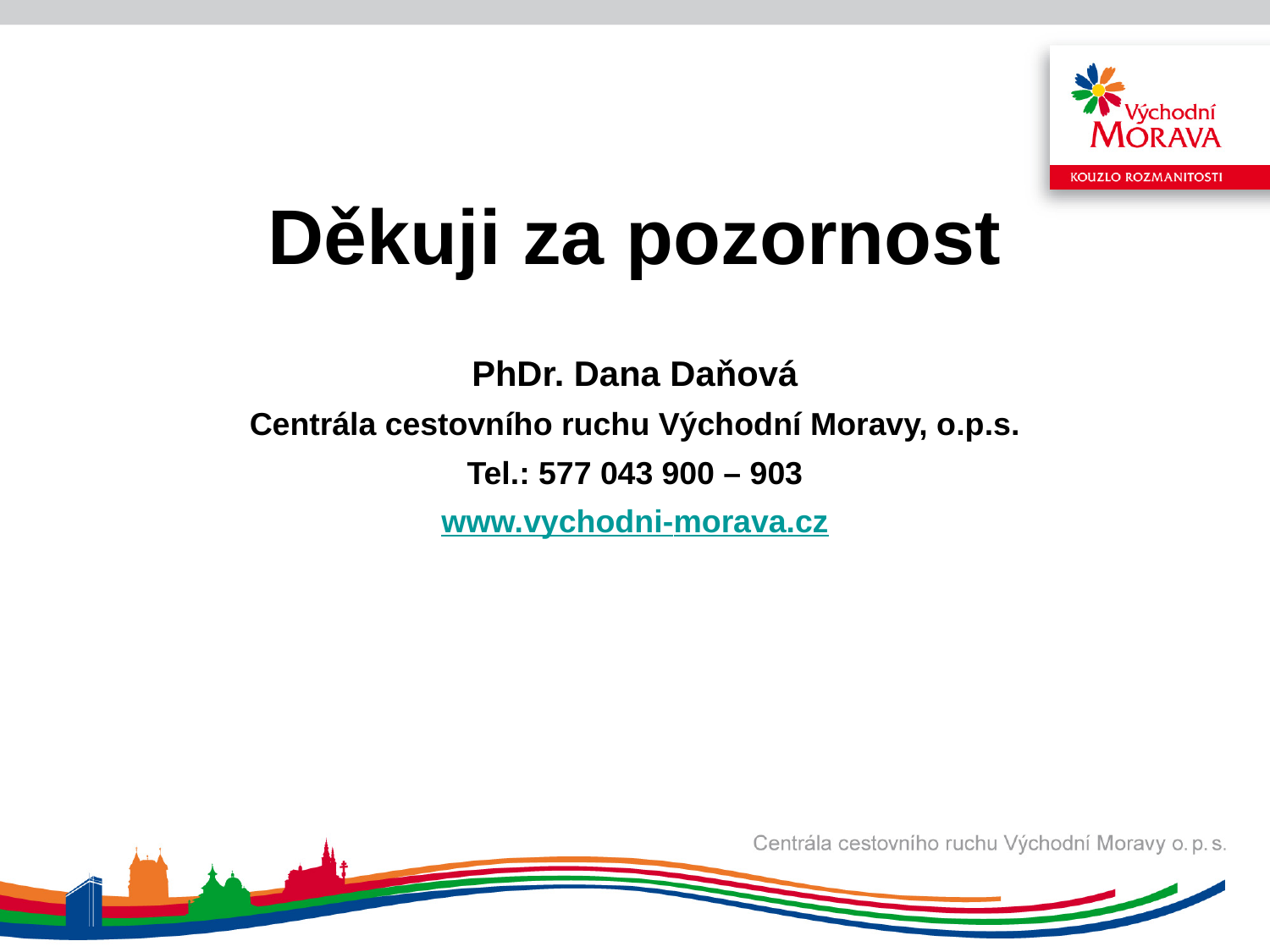

# Děkuji za pozornost

PhDr. Dana Daňová
Centrála cestovního ruchu Východní Moravy, o.p.s.
Tel.: 577 043 900 – 903
www.vychodni-morava.cz